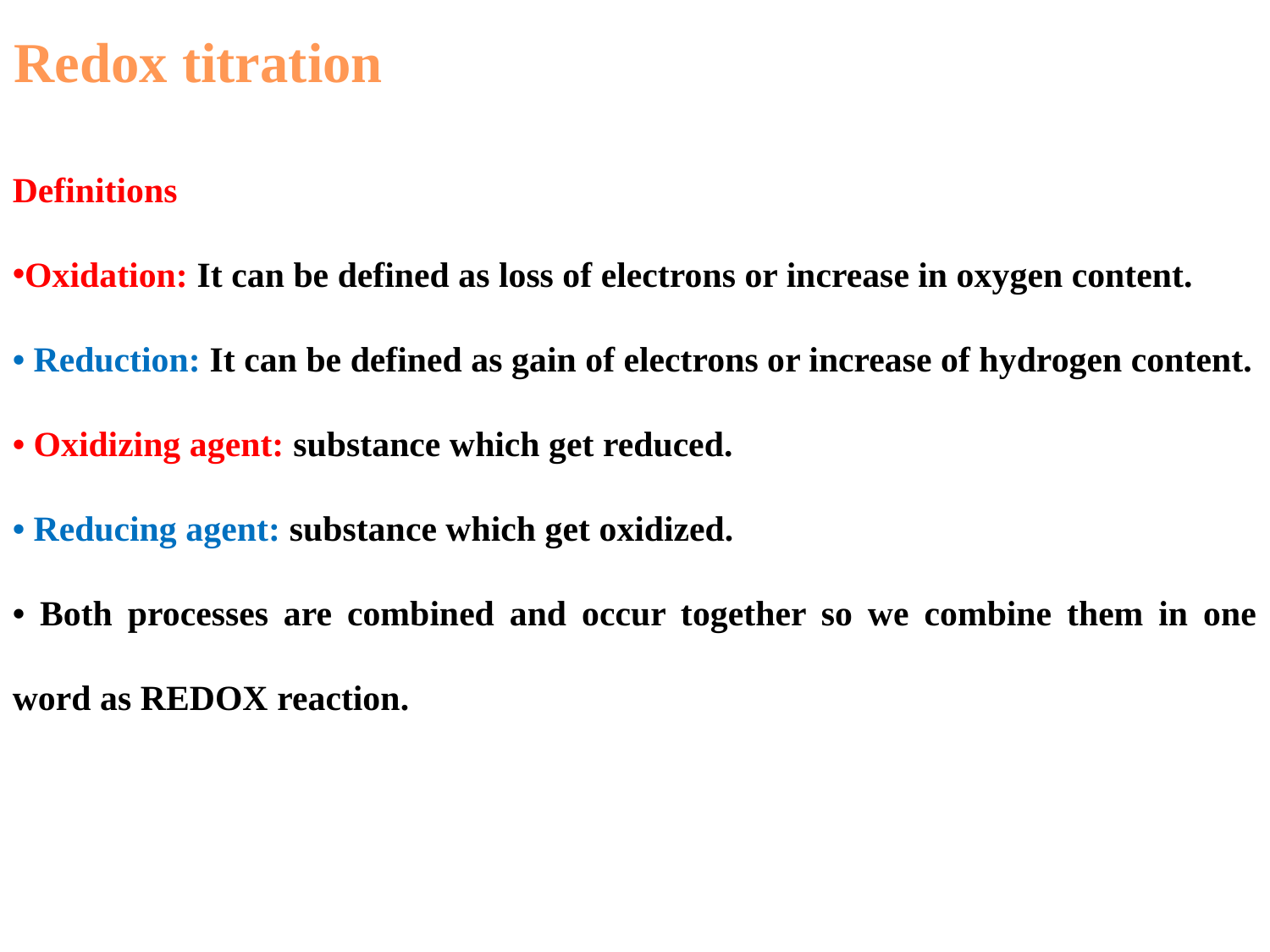

Redox titration
Definitions
Oxidation: It can be defined as loss of electrons or increase in oxygen content.
• Reduction: It can be defined as gain of electrons or increase of hydrogen content.
• Oxidizing agent: substance which get reduced.
• Reducing agent: substance which get oxidized.
• Both processes are combined and occur together so we combine them in one word as REDOX reaction.